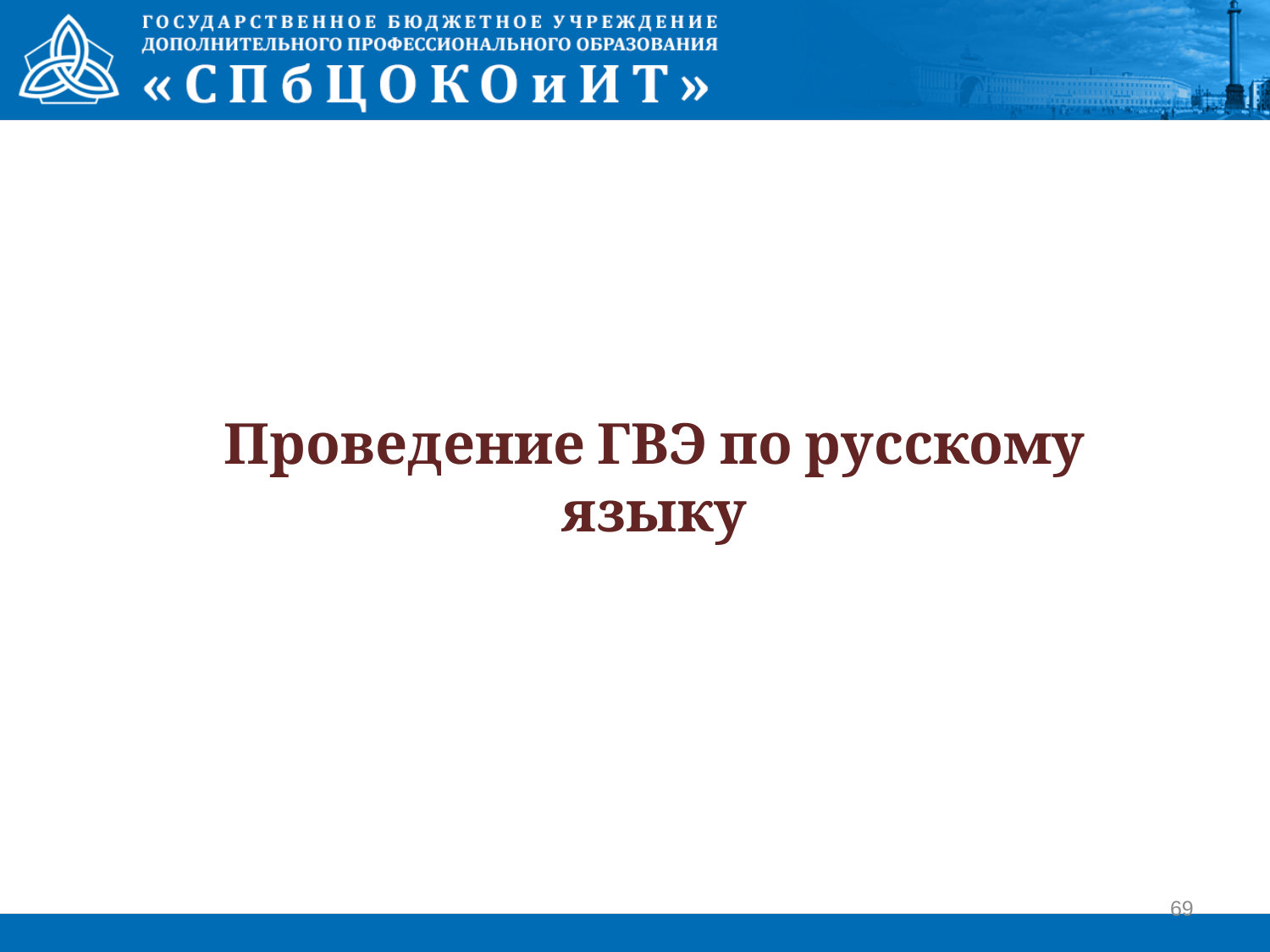

# Проведение ГВЭ по русскому языку
69